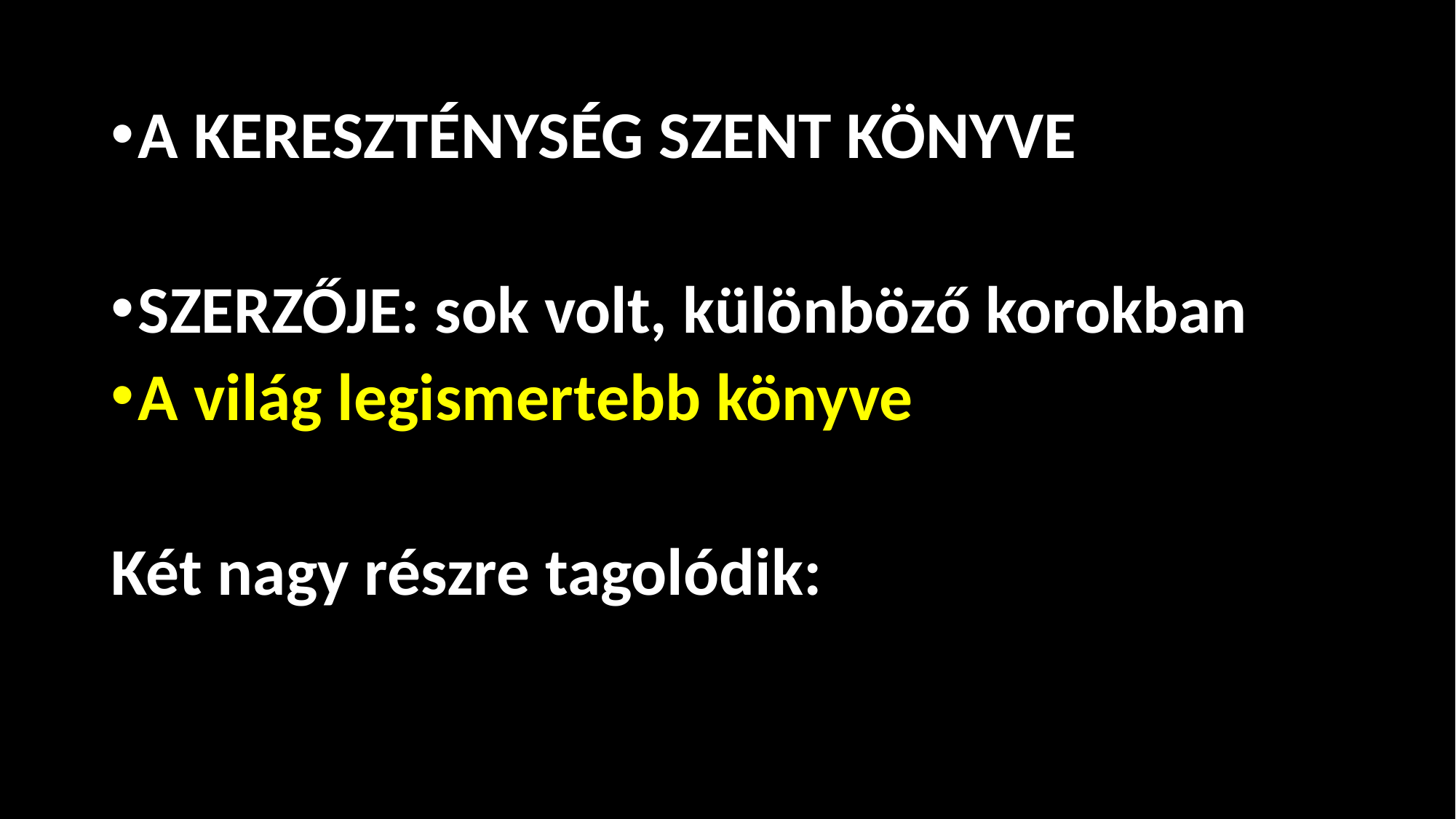

A KERESZTÉNYSÉG SZENT KÖNYVE

SZERZŐJE: sok volt, különböző korokban
A világ legismertebb könyve

Két nagy részre tagolódik: